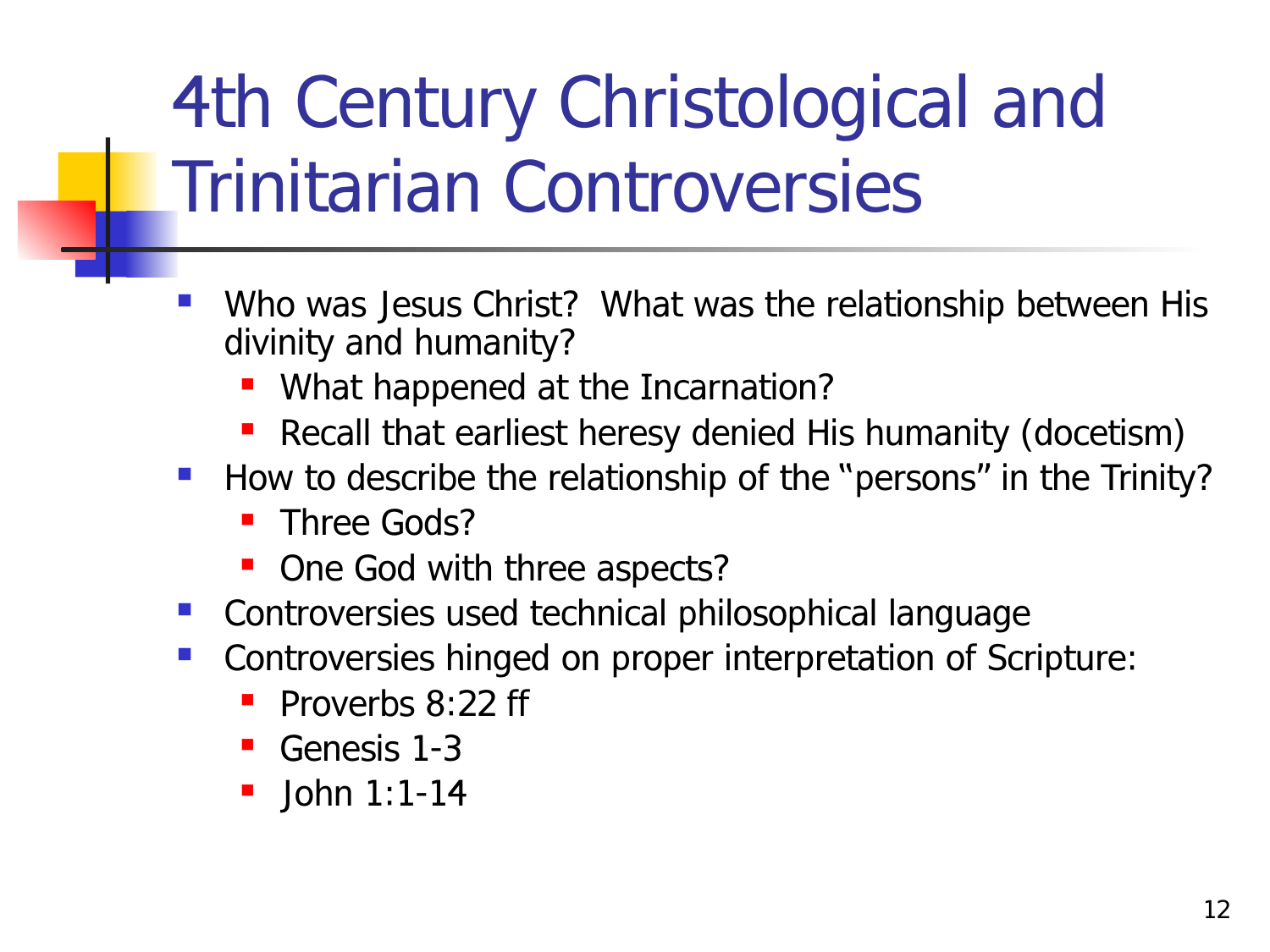

# 4th Century Christological and Trinitarian Controversies
Who was Jesus Christ?  What was the relationship between His divinity and humanity?
What happened at the Incarnation?
Recall that earliest heresy denied His humanity (docetism)
How to describe the relationship of the “persons” in the Trinity?
Three Gods?
One God with three aspects?
Controversies used technical philosophical language
Controversies hinged on proper interpretation of Scripture:
Proverbs 8:22 ff
Genesis 1-3
John 1:1-14
12